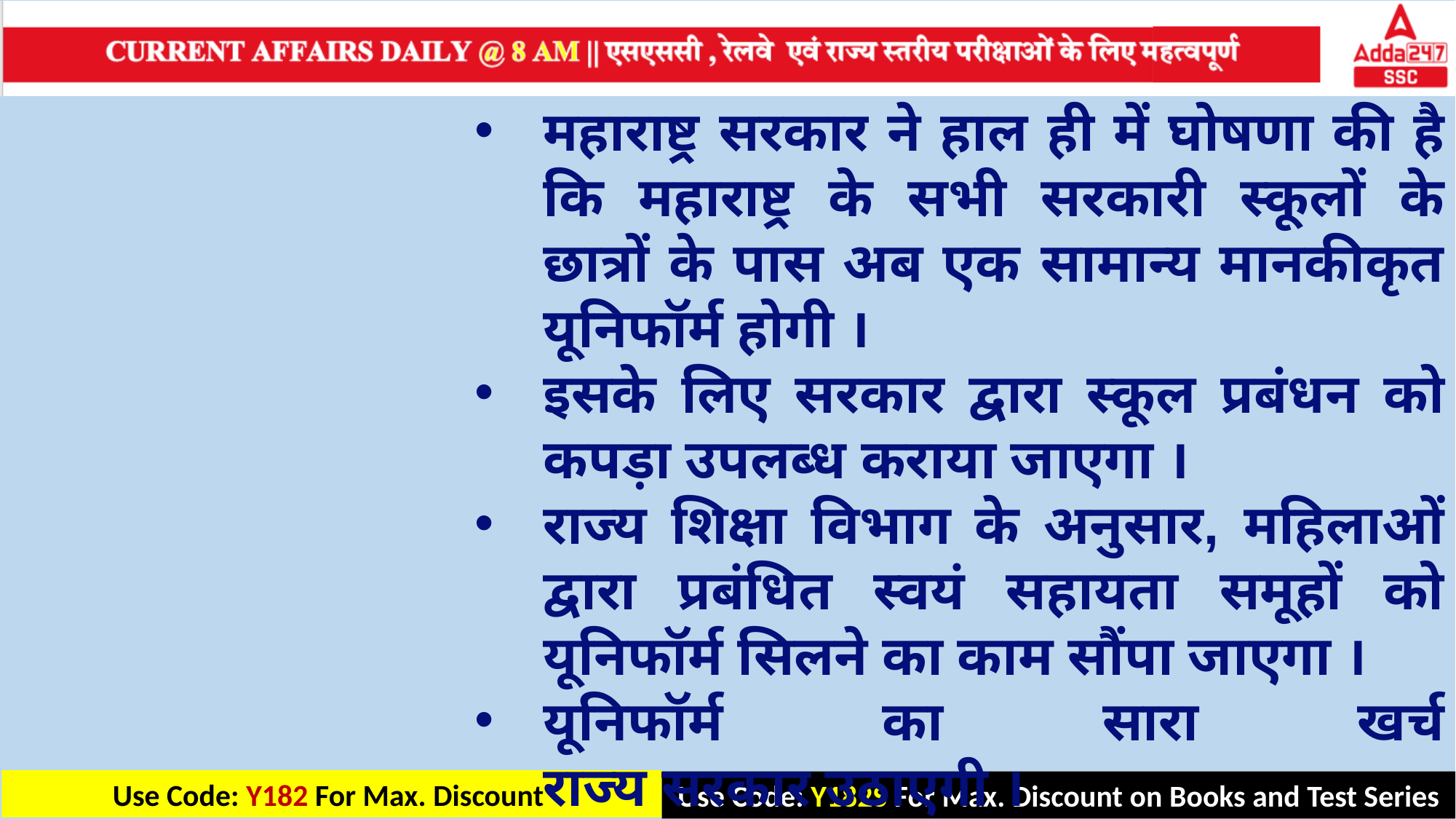

महाराष्ट्र सरकार ने हाल ही में घोषणा की है कि महाराष्ट्र के सभी सरकारी स्कूलों के छात्रों के पास अब एक सामान्य मानकीकृत यूनिफॉर्म होगी ।
इसके लिए सरकार द्वारा स्कूल प्रबंधन को कपड़ा उपलब्ध कराया जाएगा ।
राज्य शिक्षा विभाग के अनुसार, महिलाओं द्वारा प्रबंधित स्वयं सहायता समूहों को यूनिफॉर्म सिलने का काम सौंपा जाएगा ।
यूनिफॉर्म का सारा खर्च राज्य सरकार उठाएगी ।